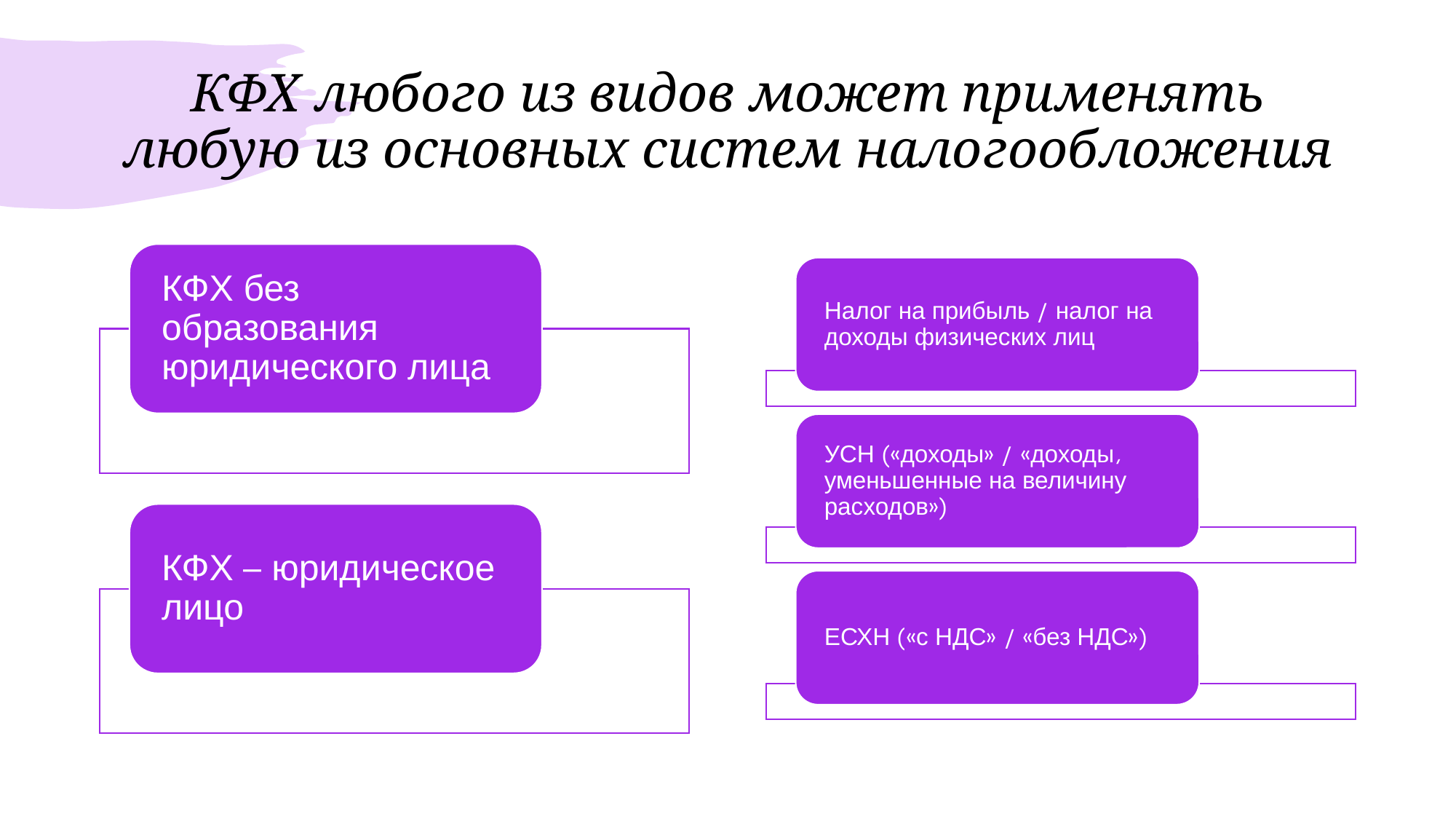

# КФХ любого из видов может применять любую из основных систем налогообложения
КФХ без образования юридического лица
КФХ – юридическое лицо
Налог на прибыль / налог на доходы физических лиц
УСН («доходы» / «доходы, уменьшенные на величину расходов»)
ЕСХН («с НДС» / «без НДС»)